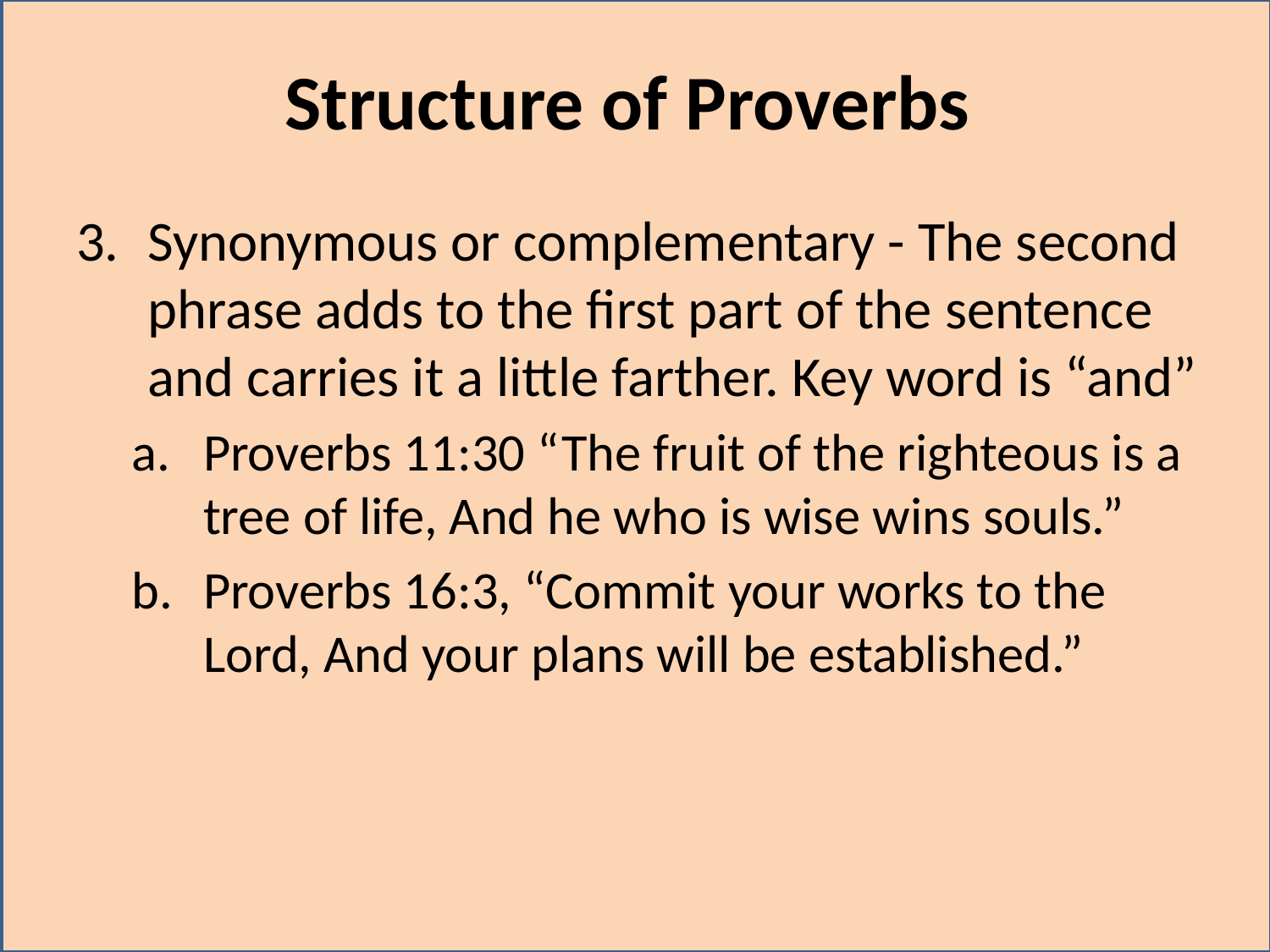

# Structure of Proverbs
Synonymous or complementary - The second phrase adds to the first part of the sentence and carries it a little farther. Key word is “and”
Proverbs 11:30 “The fruit of the righteous is a tree of life, And he who is wise wins souls.”
Proverbs 16:3, “Commit your works to the Lord, And your plans will be established.”